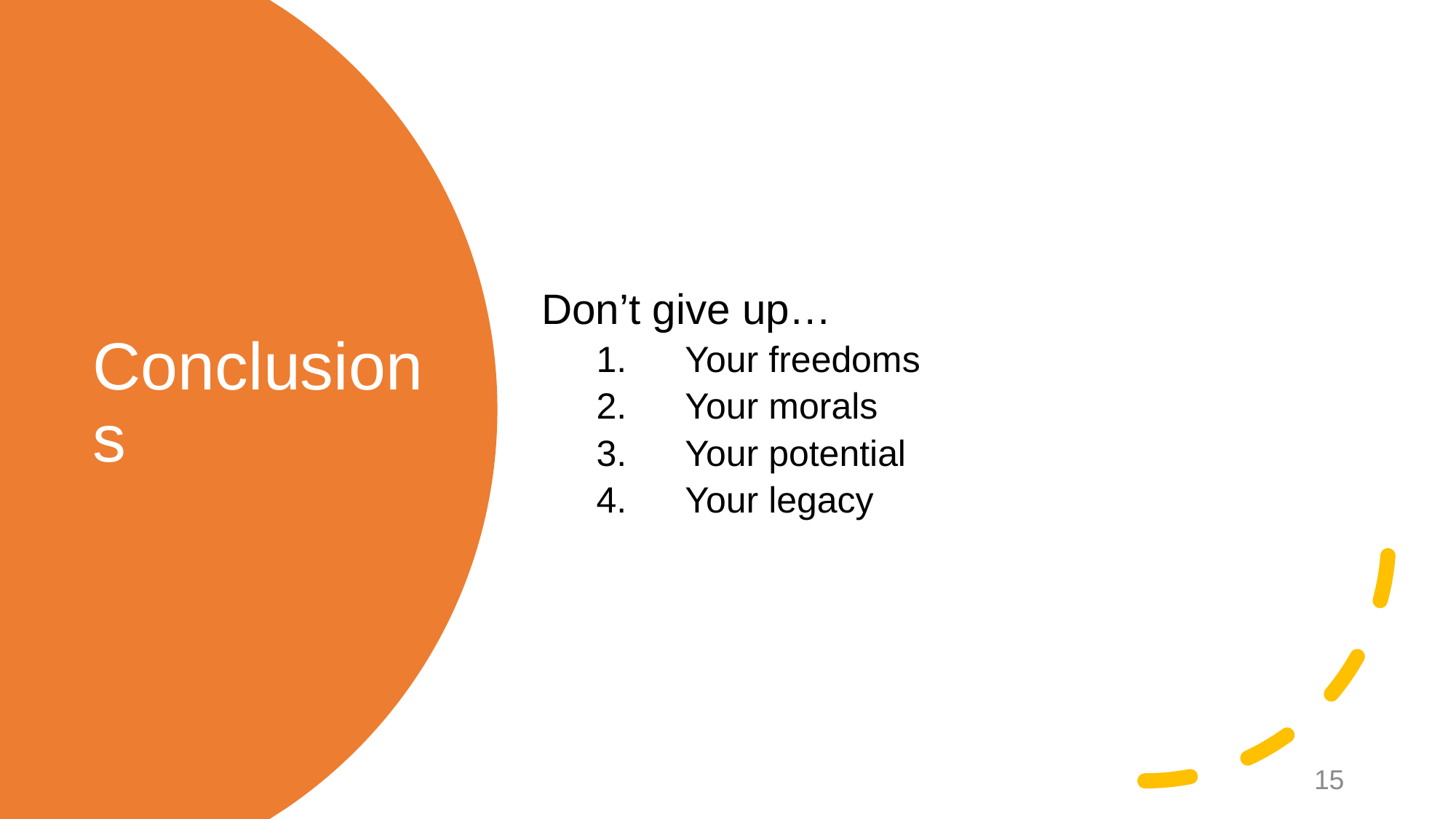

Don’t give up…
Your freedoms
Your morals
Your potential
Your legacy
# Conclusions

15